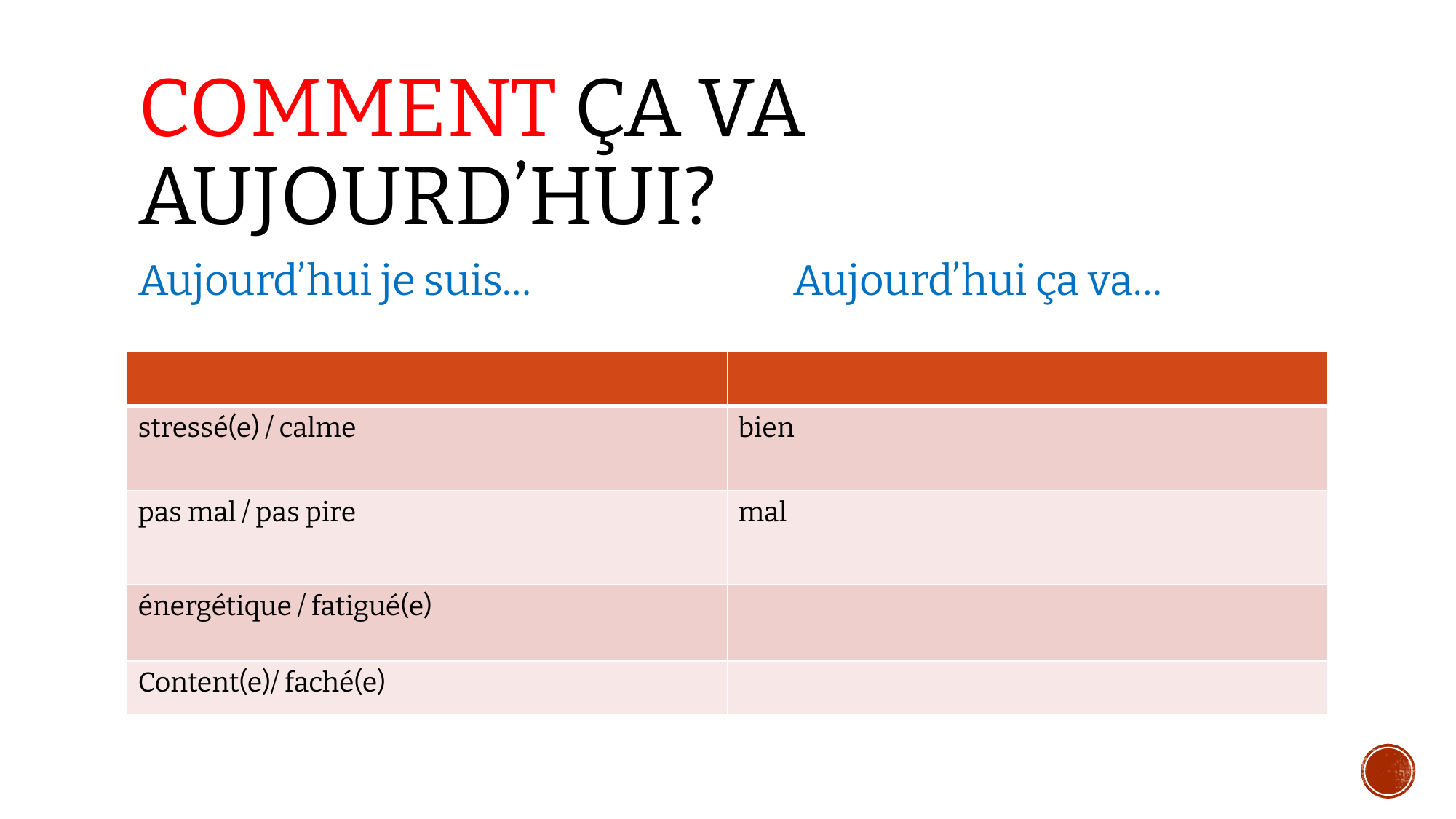

# COMMENT ÇA VA aujourd’hui?
Aujourd’hui je suis… 			Aujourd’hui ça va…

|  |  |
| --- | --- |
| stressé(e) / calme | bien |
| pas mal / pas pire | mal |
| énergétique / fatigué(e) |  |
| Content(e)/ faché(e) |  |